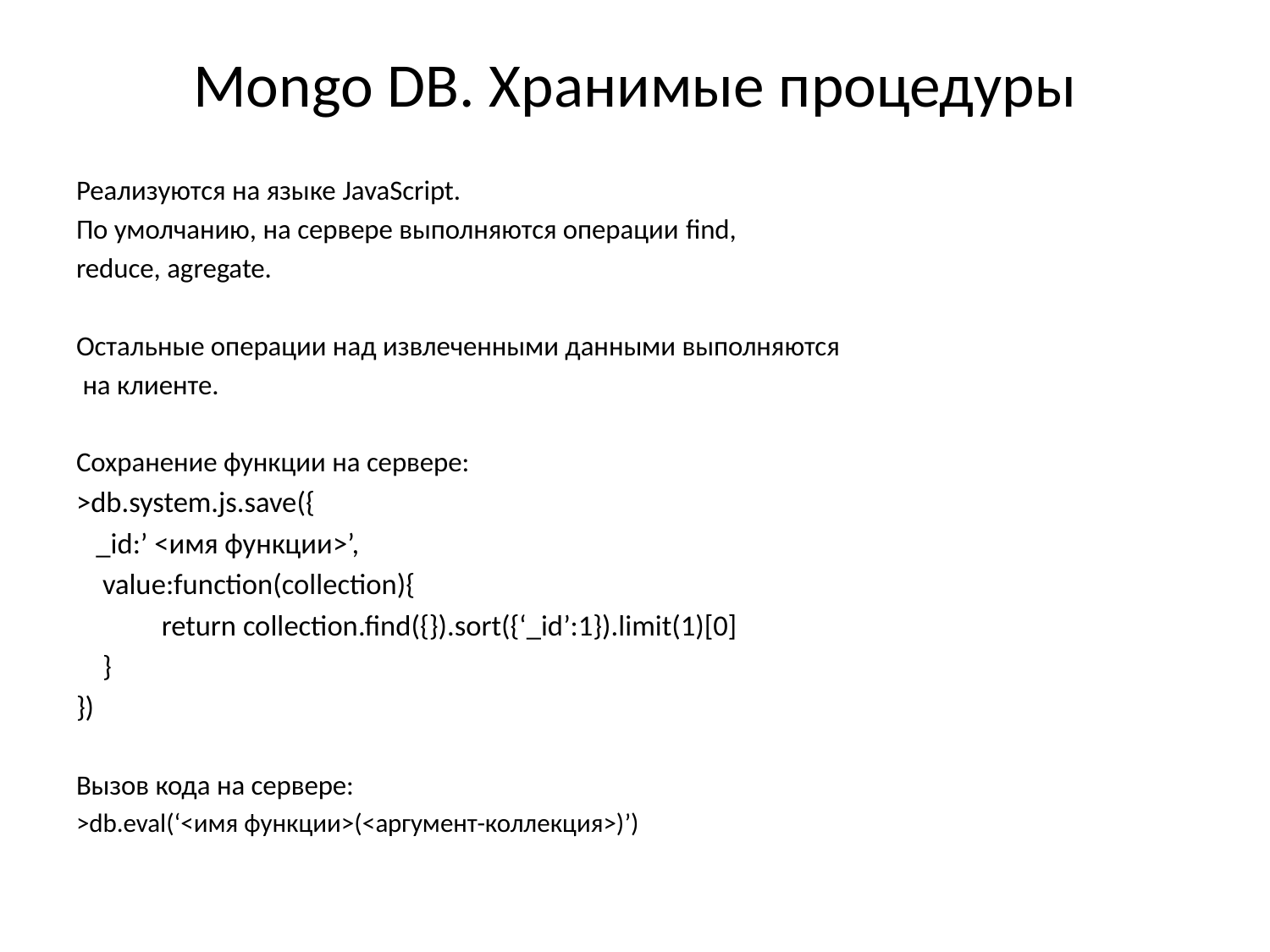

# Mongo DB. Хранимые процедуры
Реализуются на языке JavaScript.
По умолчанию, на сервере выполняются операции find,
reduce, agregate.

Остальные операции над извлеченными данными выполняются
 на клиенте.

Сохранение функции на сервере:
>db.system.js.save({
   _id:’ <имя функции>’,
    value:function(collection){
             return collection.find({}).sort({‘_id’:1}).limit(1)[0]
    }
})

Вызов кода на сервере:
>db.eval(‘<имя функции>(<аргумент-коллекция>)’)